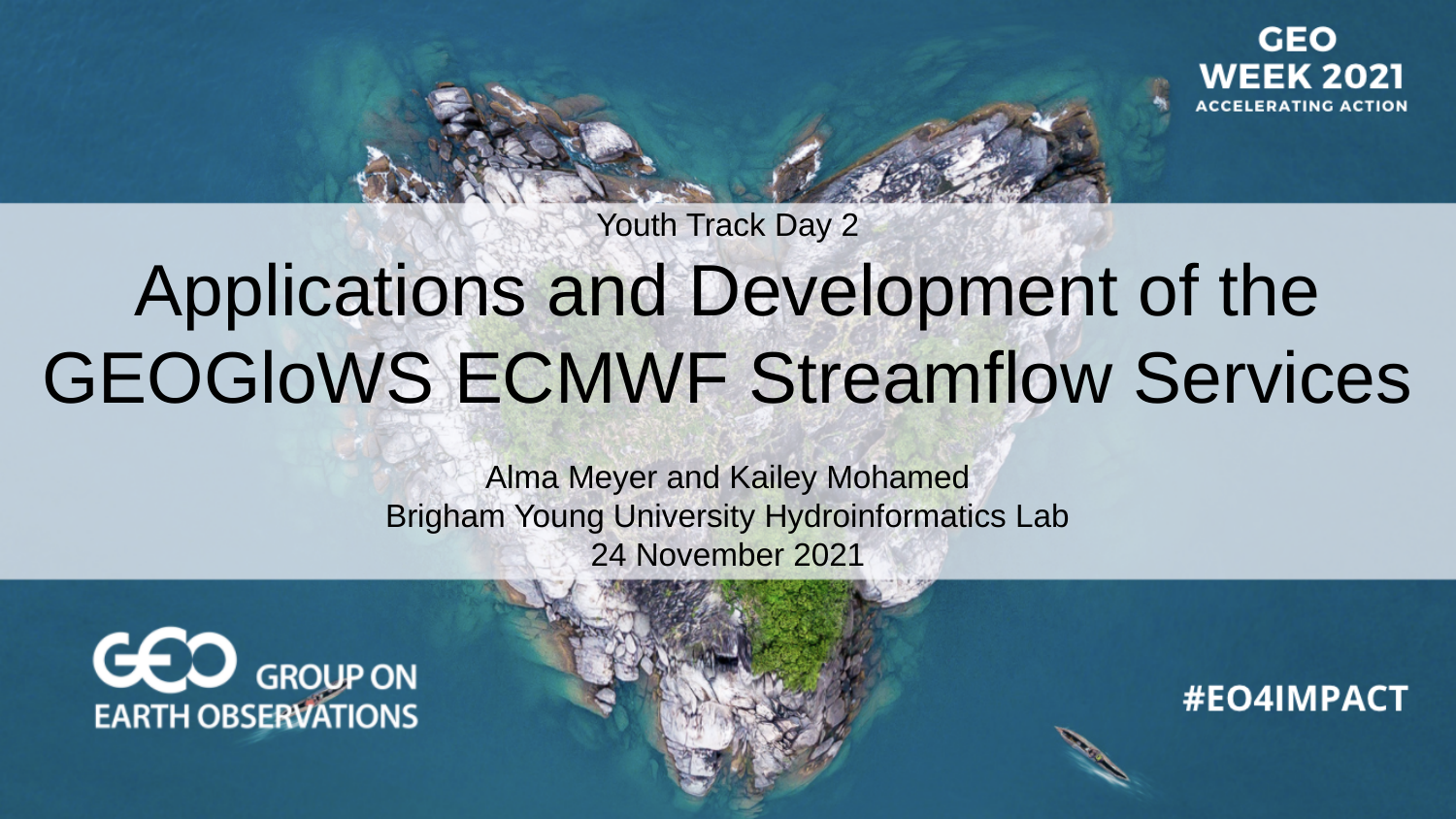

Youth Track Day 2
Applications and Development of the GEOGloWS ECMWF Streamflow Services

Alma Meyer and Kailey Mohamed
Brigham Young University Hydroinformatics Lab
24 November 2021